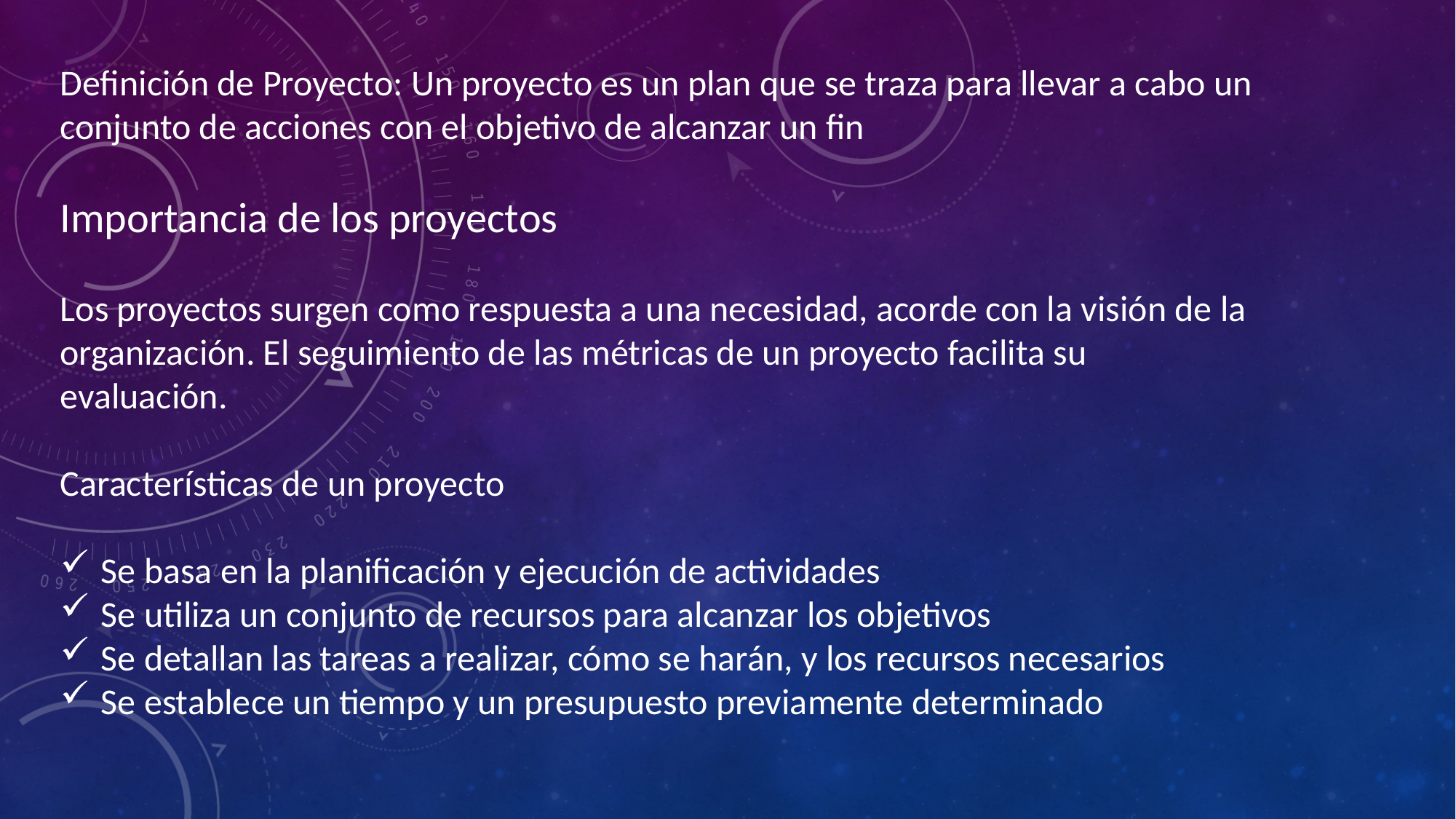

Definición de Proyecto: Un proyecto es un plan que se traza para llevar a cabo un conjunto de acciones con el objetivo de alcanzar un fin

Importancia de los proyectos

Los proyectos surgen como respuesta a una necesidad, acorde con la visión de la organización. El seguimiento de las métricas de un proyecto facilita su evaluación.

Características de un proyecto

Se basa en la planificación y ejecución de actividades
Se utiliza un conjunto de recursos para alcanzar los objetivos
Se detallan las tareas a realizar, cómo se harán, y los recursos necesarios
Se establece un tiempo y un presupuesto previamente determinado